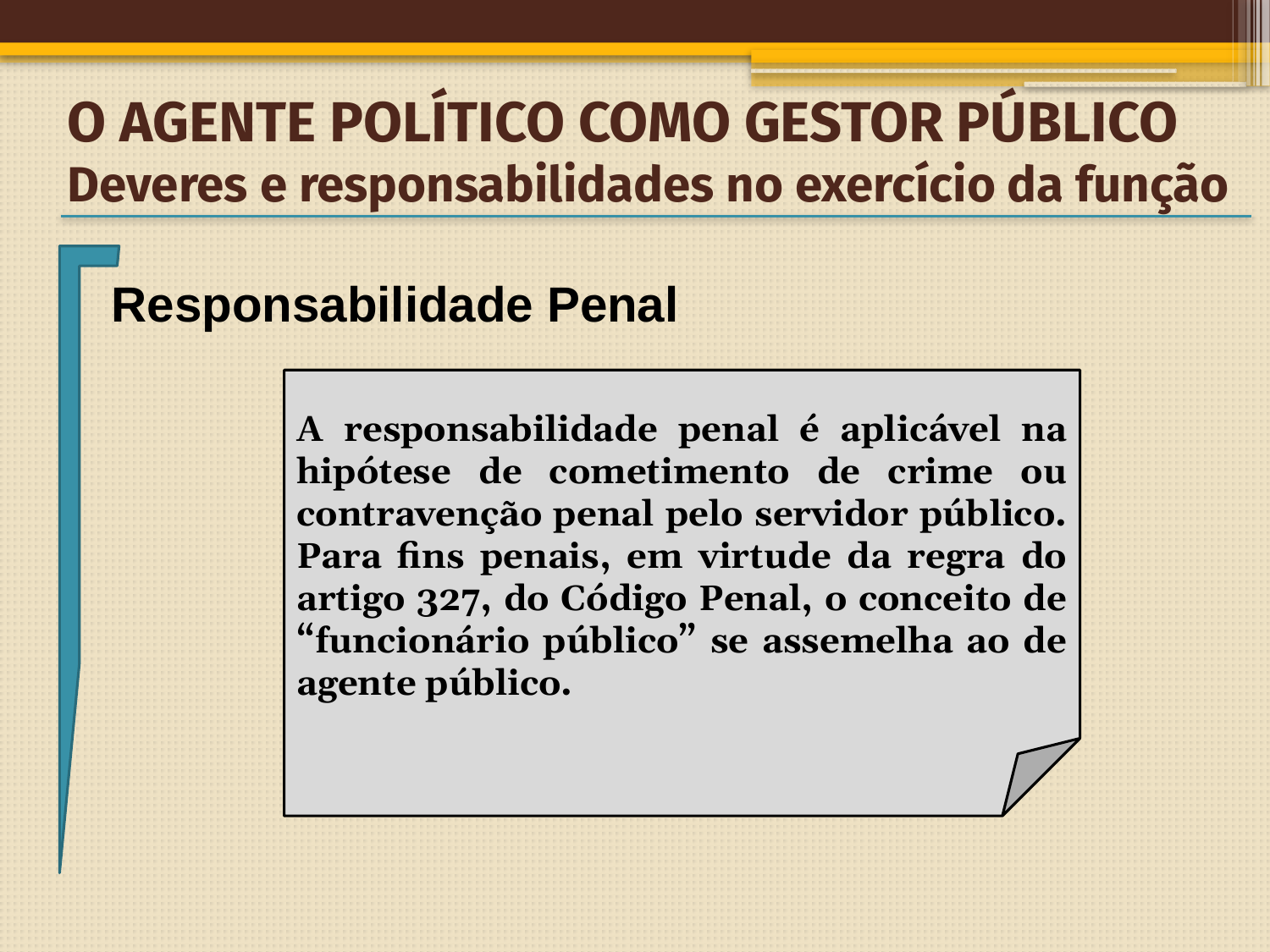

#
O AGENTE POLÍTICO COMO GESTOR PÚBLICO
Deveres e responsabilidades no exercício da função

Responsabilidade Penal
A responsabilidade penal é aplicável na hipótese de cometimento de crime ou contravenção penal pelo servidor público. Para fins penais, em virtude da regra do artigo 327, do Código Penal, o conceito de “funcionário público” se assemelha ao de agente público.